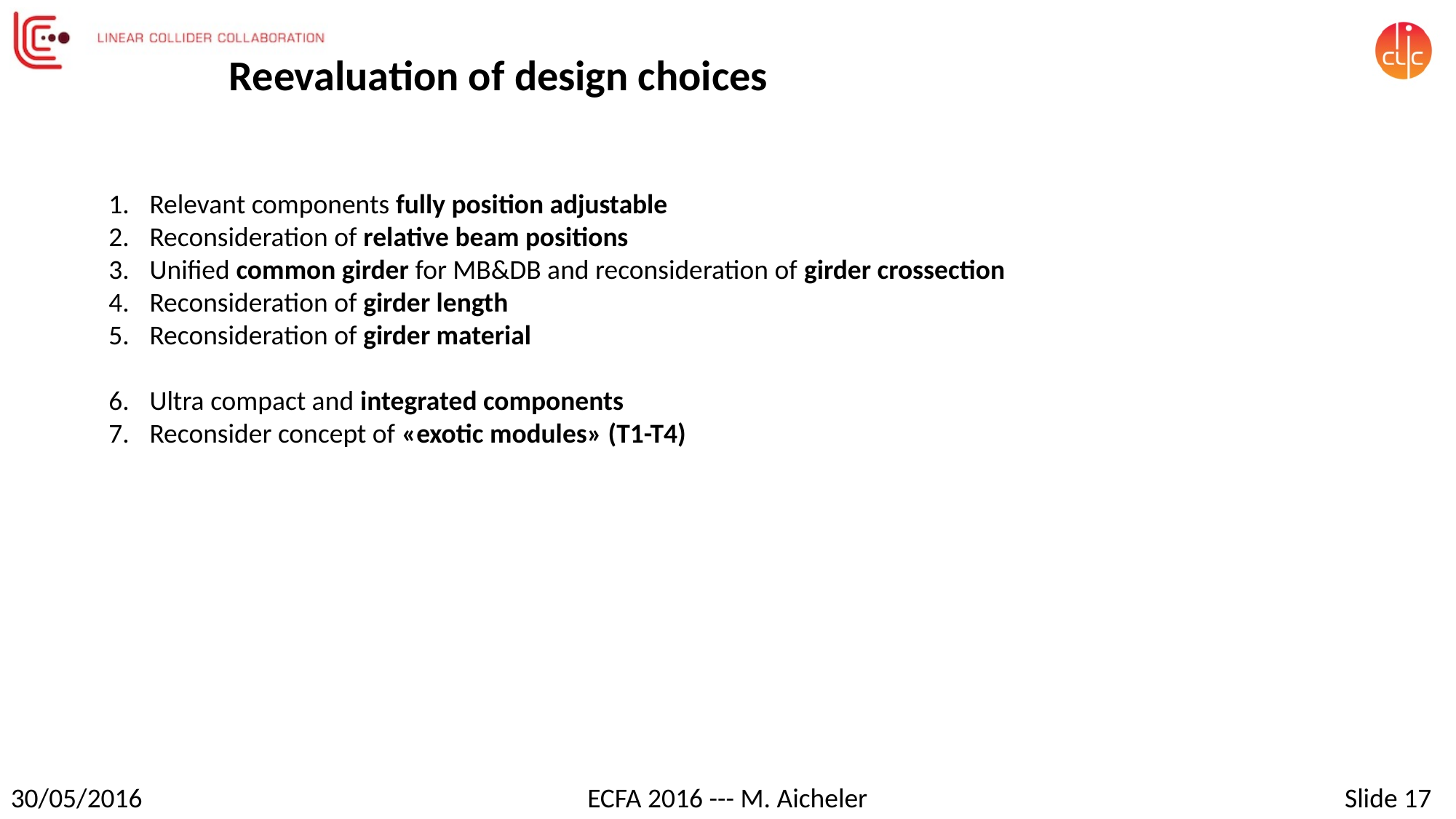

Reevaluation of design choices
Relevant components fully position adjustable
Reconsideration of relative beam positions
Unified common girder for MB&DB and reconsideration of girder crossection
Reconsideration of girder length
Reconsideration of girder material

Ultra compact and integrated components
Reconsider concept of «exotic modules» (T1-T4)